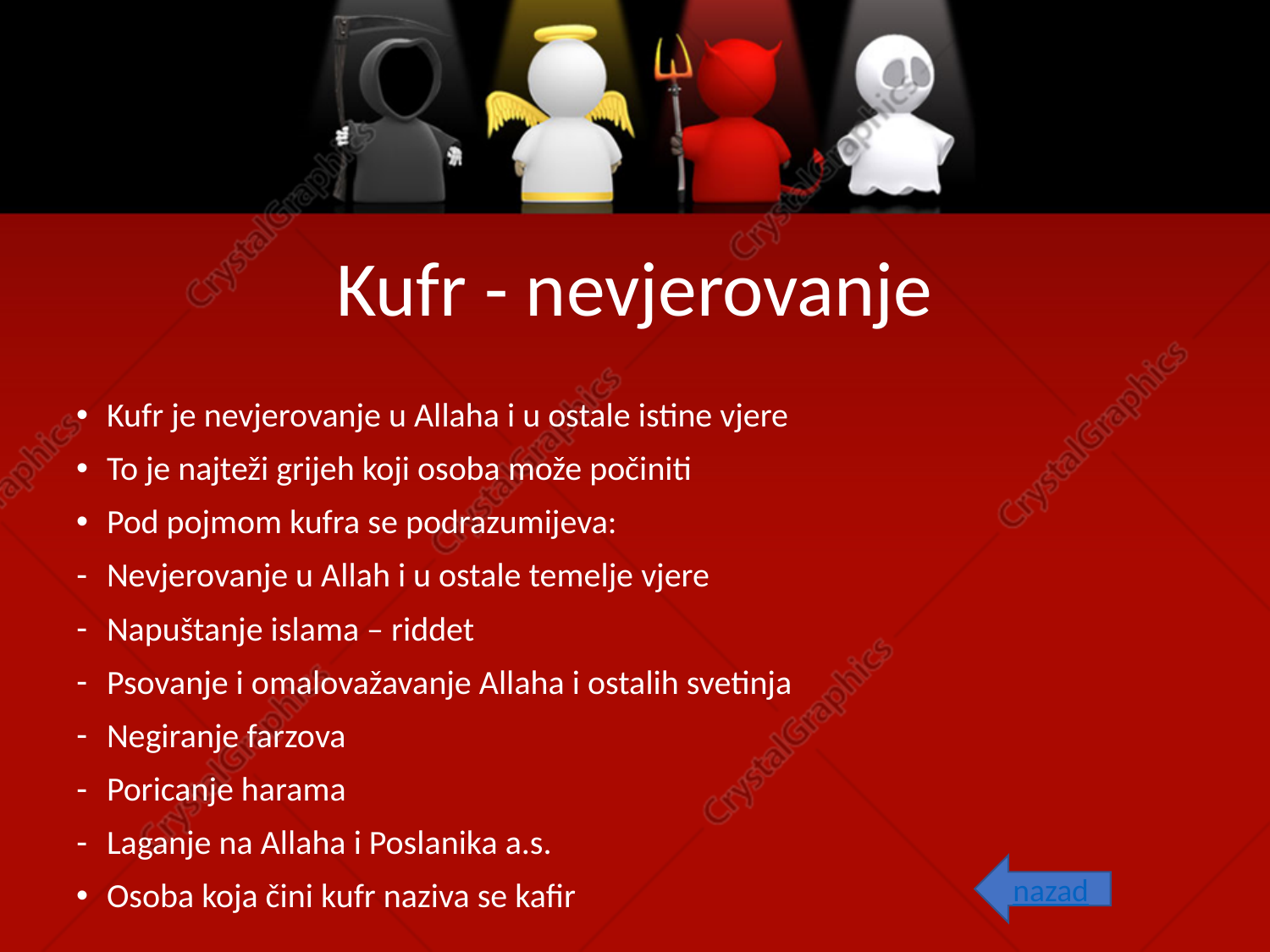

# Kufr - nevjerovanje
Kufr je nevjerovanje u Allaha i u ostale istine vjere
To je najteži grijeh koji osoba može počiniti
Pod pojmom kufra se podrazumijeva:
Nevjerovanje u Allah i u ostale temelje vjere
Napuštanje islama – riddet
Psovanje i omalovažavanje Allaha i ostalih svetinja
Negiranje farzova
Poricanje harama
Laganje na Allaha i Poslanika a.s.
Osoba koja čini kufr naziva se kafir

nazad